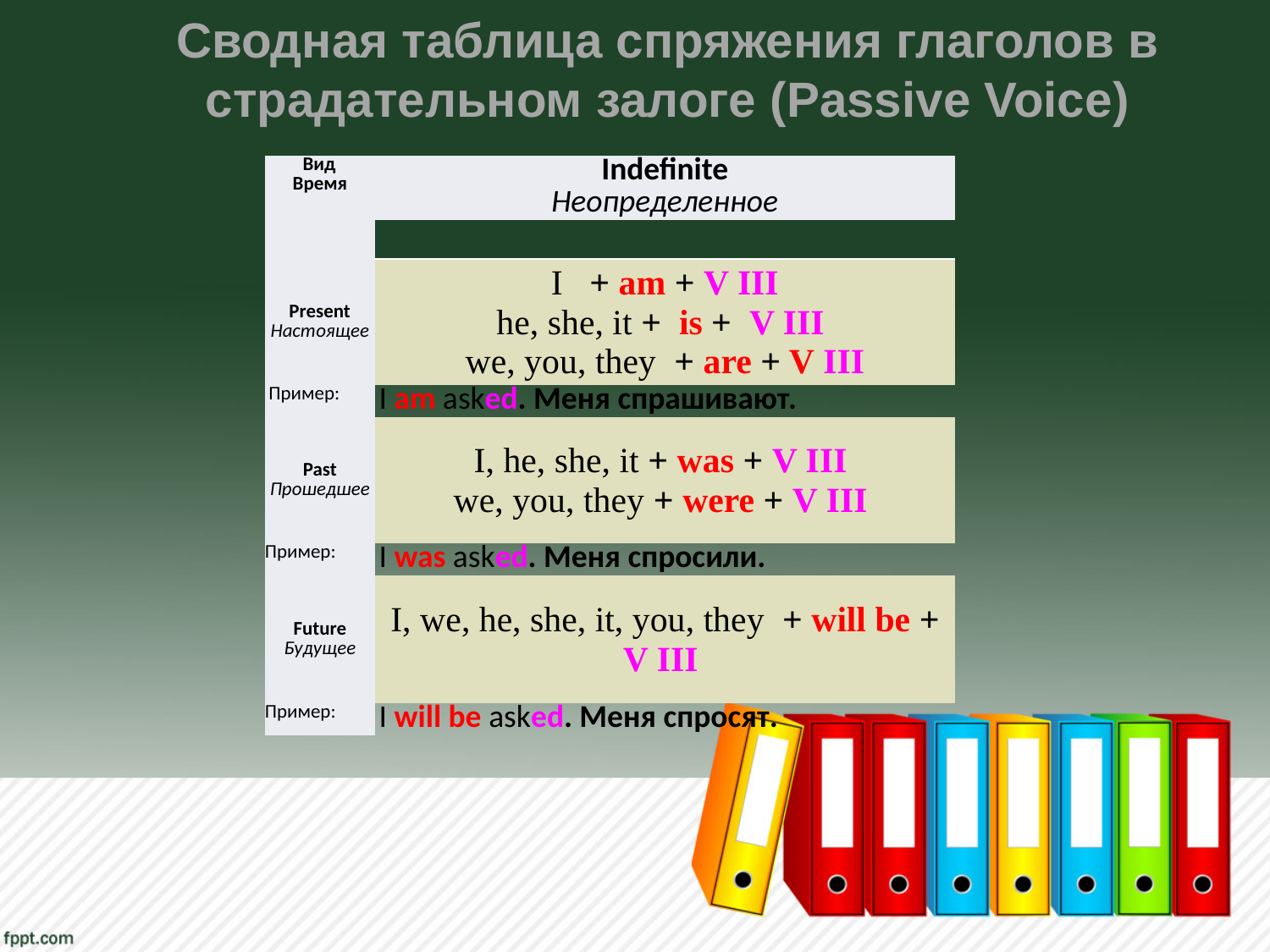

# Сводная таблица спряжения глаголов в страдательном залоге (Passive Voice)
| Вид Время | Indefinite Неопределенное |
| --- | --- |
|  |  |
| Present Настоящее | I   + am + V III he, she, it +  is + V III we, you, they + are + V III |
| Пример: | I am asked. Меня спрашивают. |
| Past Прошедшее | I, he, she, it + was + V III we, you, they + were + V III |
| Пример: | I was asked. Меня спросили. |
| Future Будущее | I, we, he, she, it, you, they  + will be + V III |
| Пример: | I will be asked. Меня спросят. |